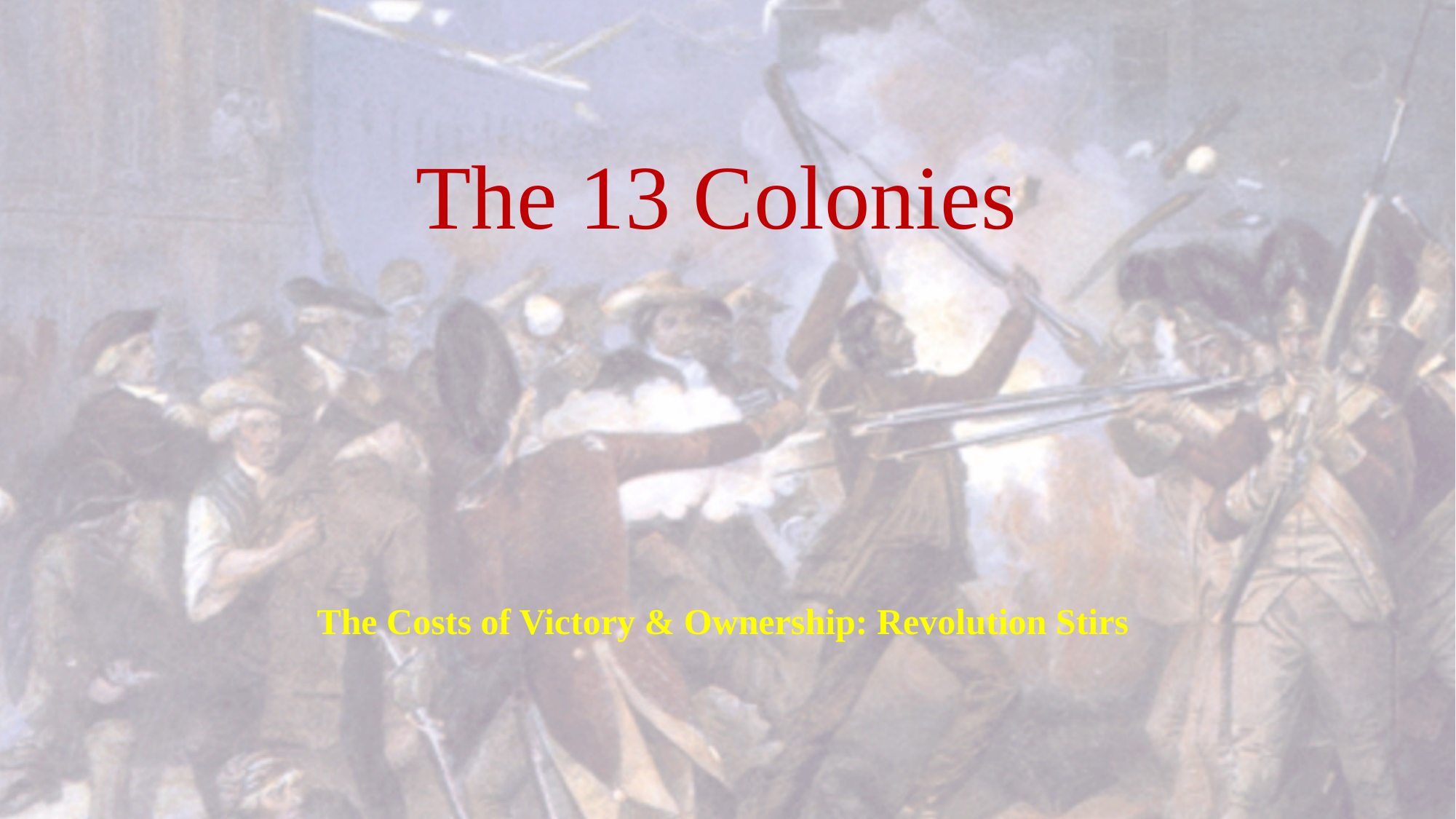

# The 13 Colonies
The Costs of Victory & Ownership: Revolution Stirs